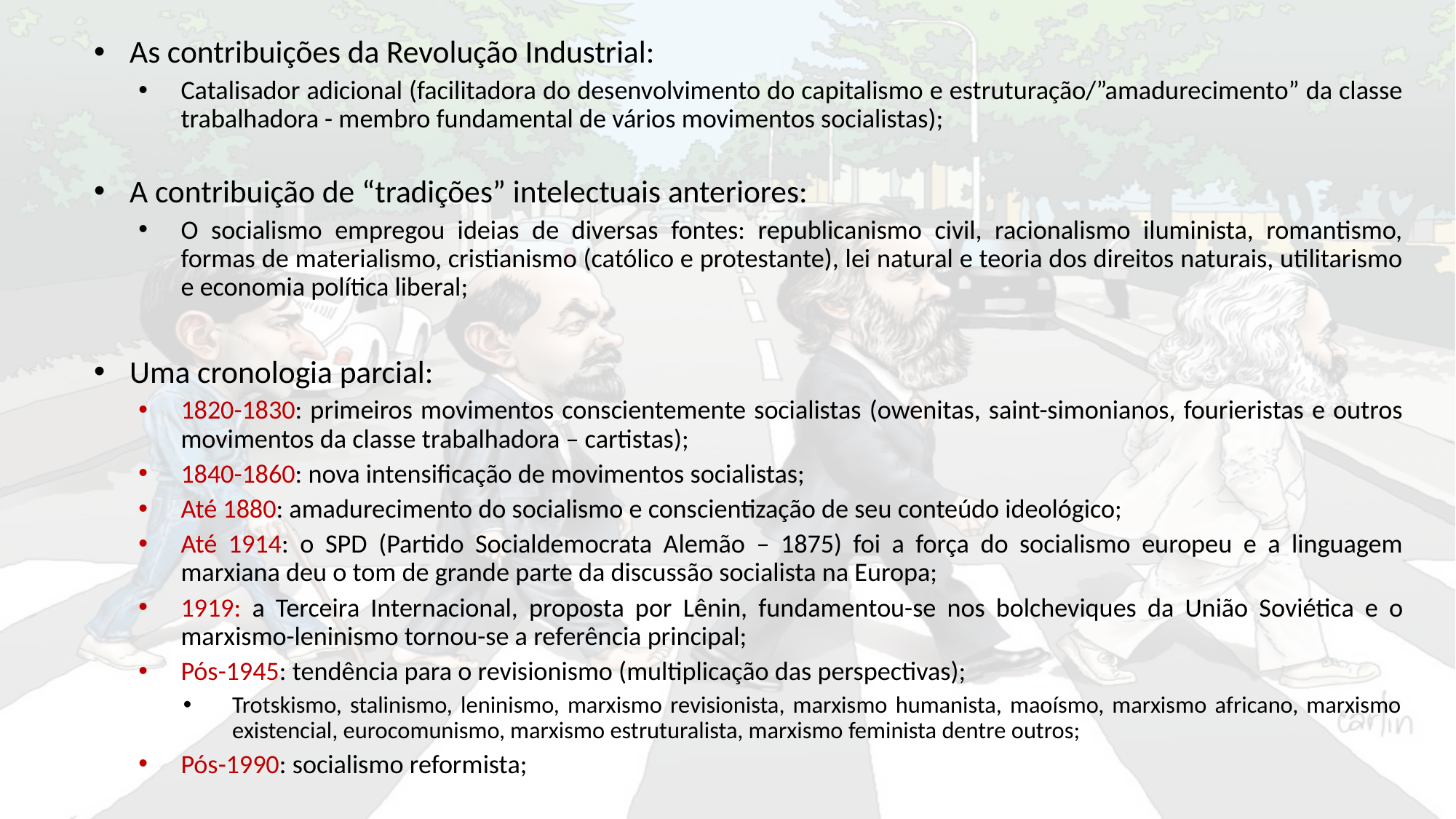

As contribuições da Revolução Industrial:
Catalisador adicional (facilitadora do desenvolvimento do capitalismo e estruturação/”amadurecimento” da classe trabalhadora - membro fundamental de vários movimentos socialistas);

A contribuição de “tradições” intelectuais anteriores:
O socialismo empregou ideias de diversas fontes: republicanismo civil, racionalismo iluminista, romantismo, formas de materialismo, cristianismo (católico e protestante), lei natural e teoria dos direitos naturais, utilitarismo e economia política liberal;

Uma cronologia parcial:
1820-1830: primeiros movimentos conscientemente socialistas (owenitas, saint-simonianos, fourieristas e outros movimentos da classe trabalhadora – cartistas);
1840-1860: nova intensificação de movimentos socialistas;
Até 1880: amadurecimento do socialismo e conscientização de seu conteúdo ideológico;
Até 1914: o SPD (Partido Socialdemocrata Alemão – 1875) foi a força do socialismo europeu e a linguagem marxiana deu o tom de grande parte da discussão socialista na Europa;
1919: a Terceira Internacional, proposta por Lênin, fundamentou-se nos bolcheviques da União Soviética e o marxismo-leninismo tornou-se a referência principal;
Pós-1945: tendência para o revisionismo (multiplicação das perspectivas);
Trotskismo, stalinismo, leninismo, marxismo revisionista, marxismo humanista, maoísmo, marxismo africano, marxismo existencial, eurocomunismo, marxismo estruturalista, marxismo feminista dentre outros;
Pós-1990: socialismo reformista;